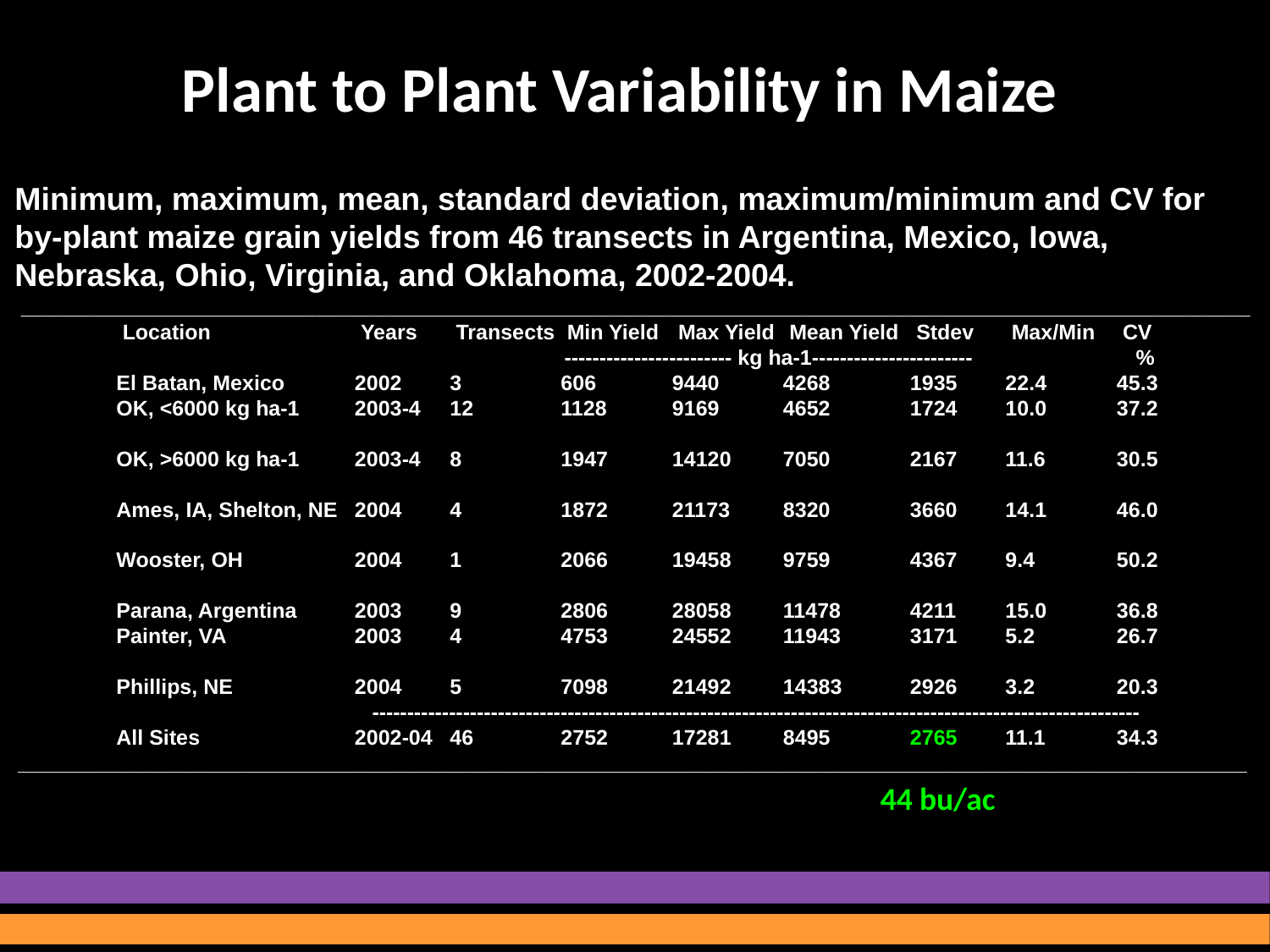

Plant to Plant Variability in Maize
Minimum, maximum, mean, standard deviation, maximum/minimum and CV for
by-plant maize grain yields from 46 transects in Argentina, Mexico, Iowa, Nebraska, Ohio, Virginia, and Oklahoma, 2002-2004.
________________________________________________________________________________________________________
Location	Years	Transects	Min Yield 	Max Yield 	Mean Yield	Stdev	Max/Min	CV
			------------------------ kg ha-1-----------------------			%
El Batan, Mexico	2002	3	606	9440	4268	1935	22.4	45.3
OK, <6000 kg ha-1	2003-4	12	1128	9169	4652	1724	10.0	37.2

OK, >6000 kg ha-1	2003-4	8	1947	14120	7050	2167	11.6	30.5

Ames, IA, Shelton, NE	2004	4	1872	21173	8320	3660	14.1	46.0
Wooster, OH	2004	1	2066	19458	9759	4367	9.4	50.2

Parana, Argentina	2003	9	2806	28058	11478	4211	15.0	36.8
Painter, VA	2003	4	4753	24552	11943	3171	5.2	26.7
Phillips, NE	2004	5	7098	21492	14383	2926	3.2	20.3
	--------------------------------------------------------------------------------------------------------------
All Sites 	2002-04	46	2752	17281	8495	2765	11.1	34.3
________________________________________________________________________________________________________
44 bu/ac